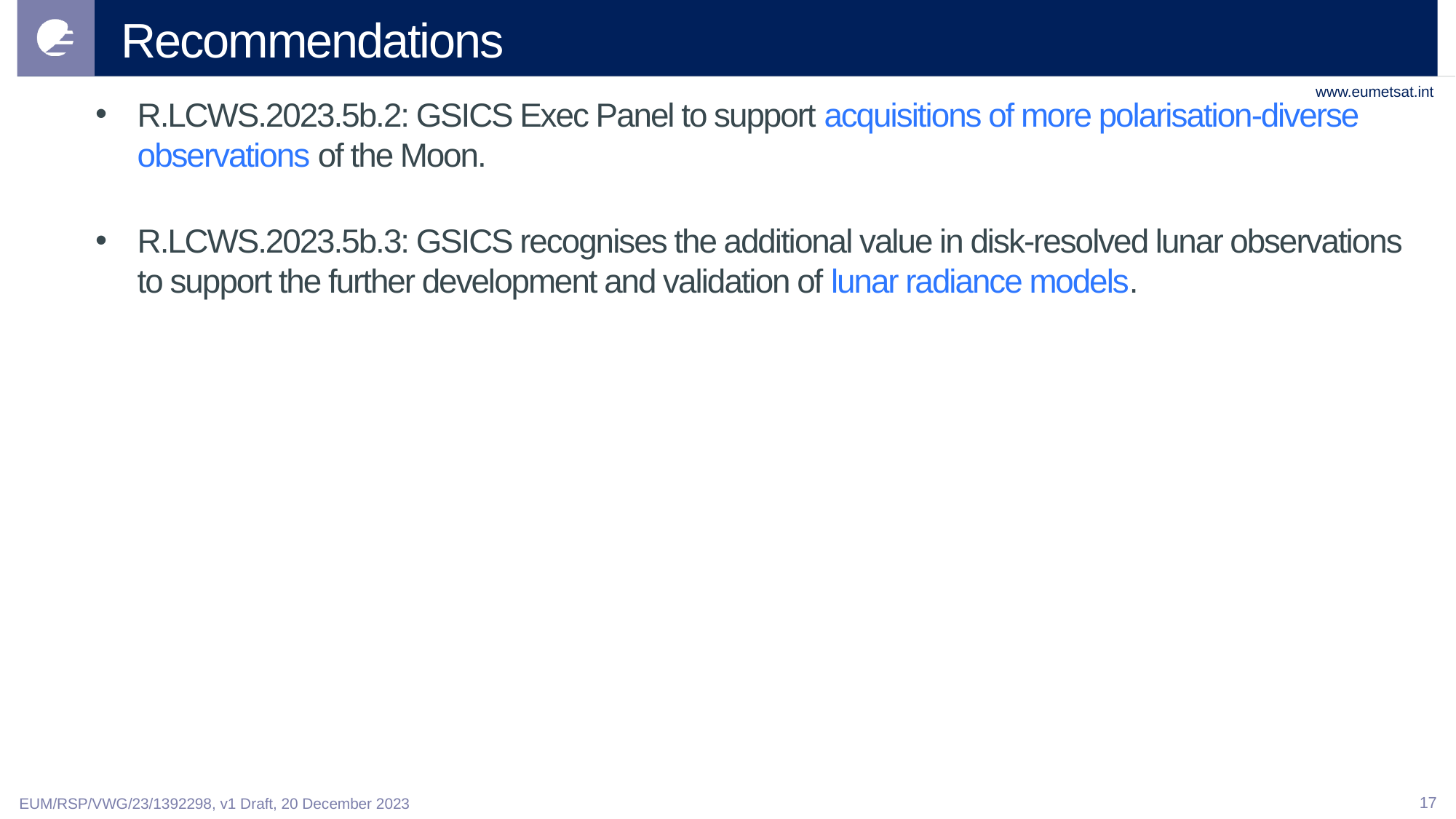

# Recommendations
R.LCWS.2023.5b.2: GSICS Exec Panel to support acquisitions of more polarisation-diverse observations of the Moon.

R.LCWS.2023.5b.3: GSICS recognises the additional value in disk-resolved lunar observations to support the further development and validation of lunar radiance models.